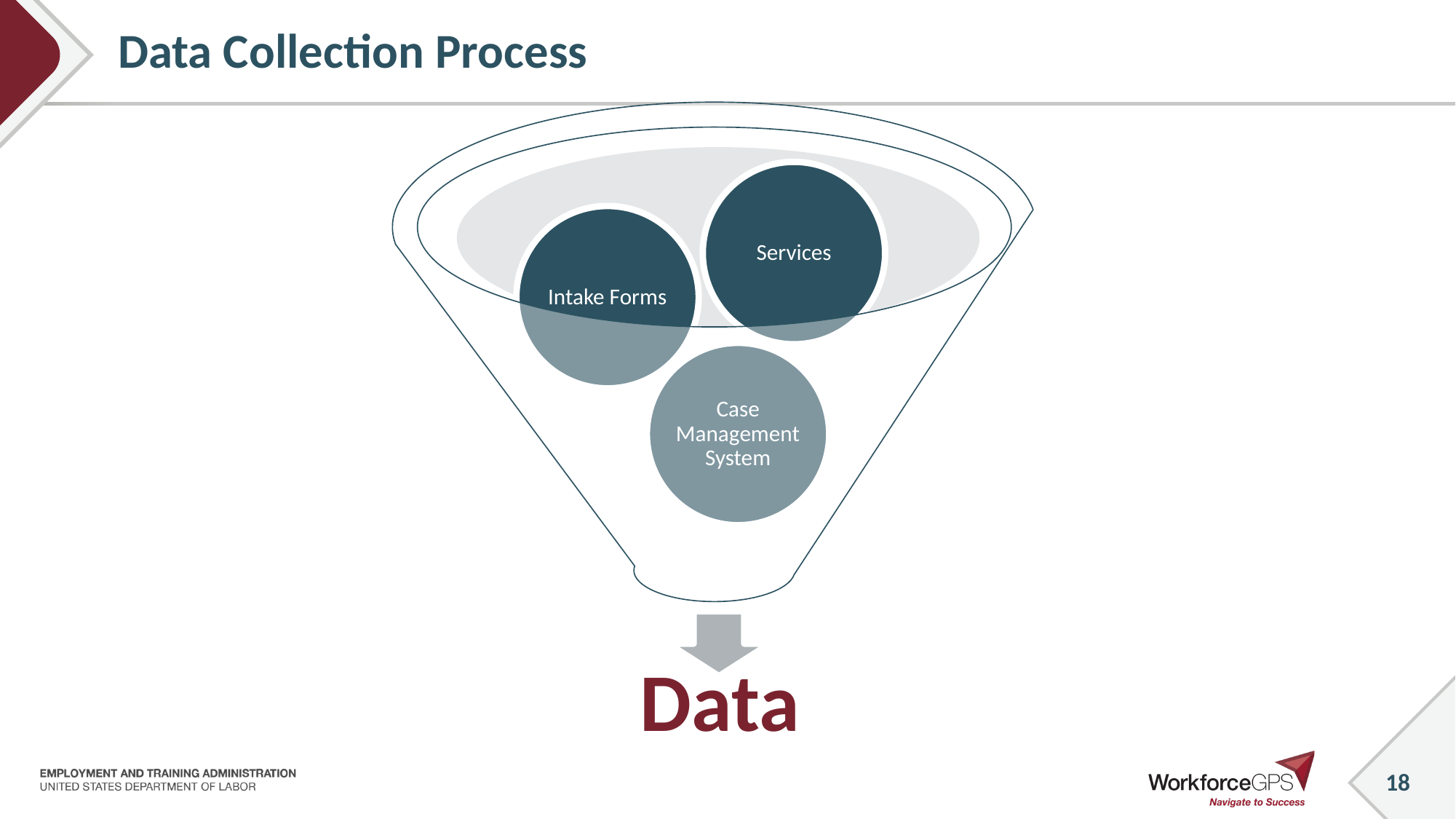

# Data Collection Process
Data
Case Management System
Intake Forms
Services
18